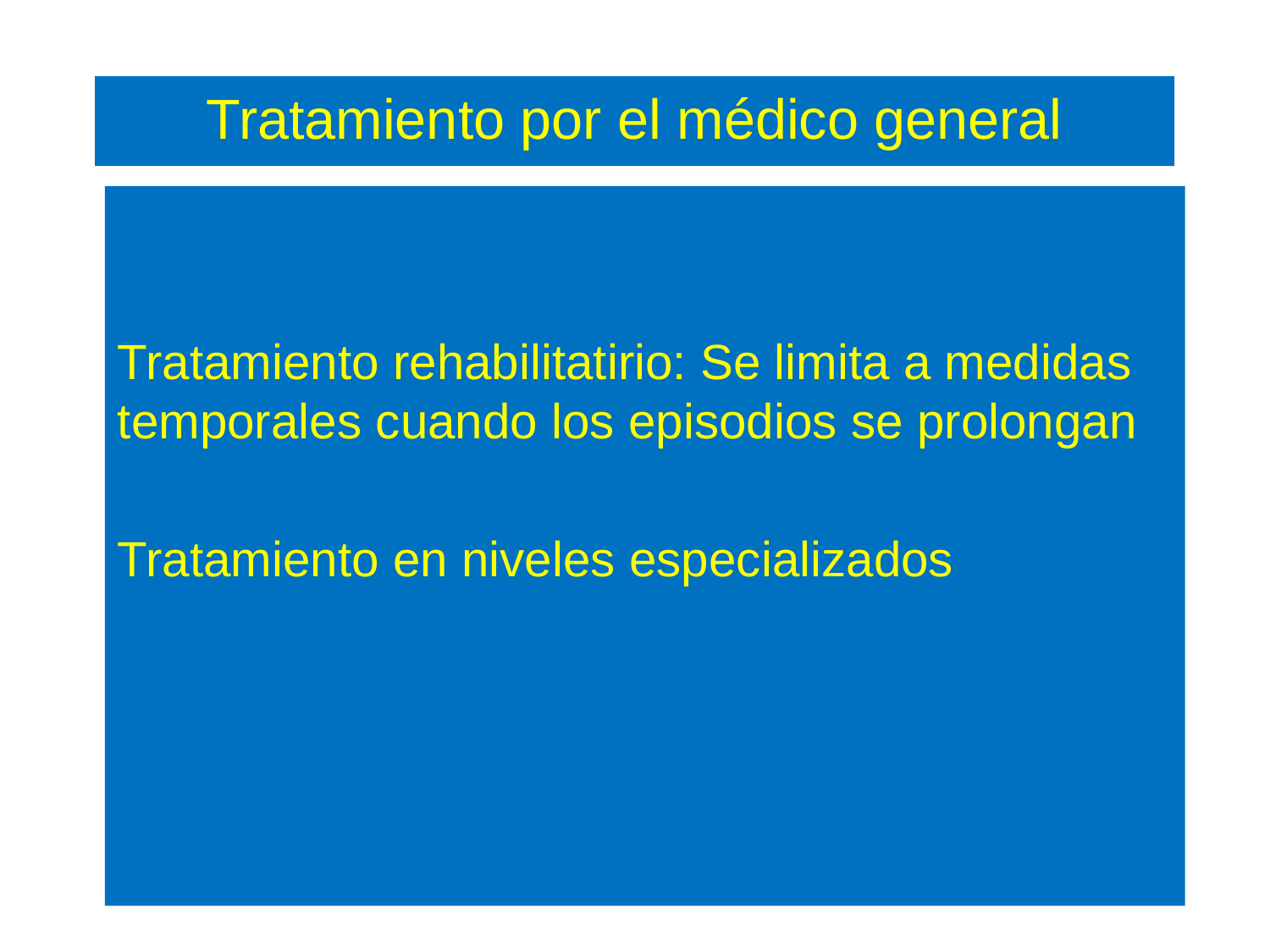

# Tratamiento por el médico general

Tratamiento rehabilitatirio: Se limita a medidas temporales cuando los episodios se prolongan

Tratamiento en niveles especializados